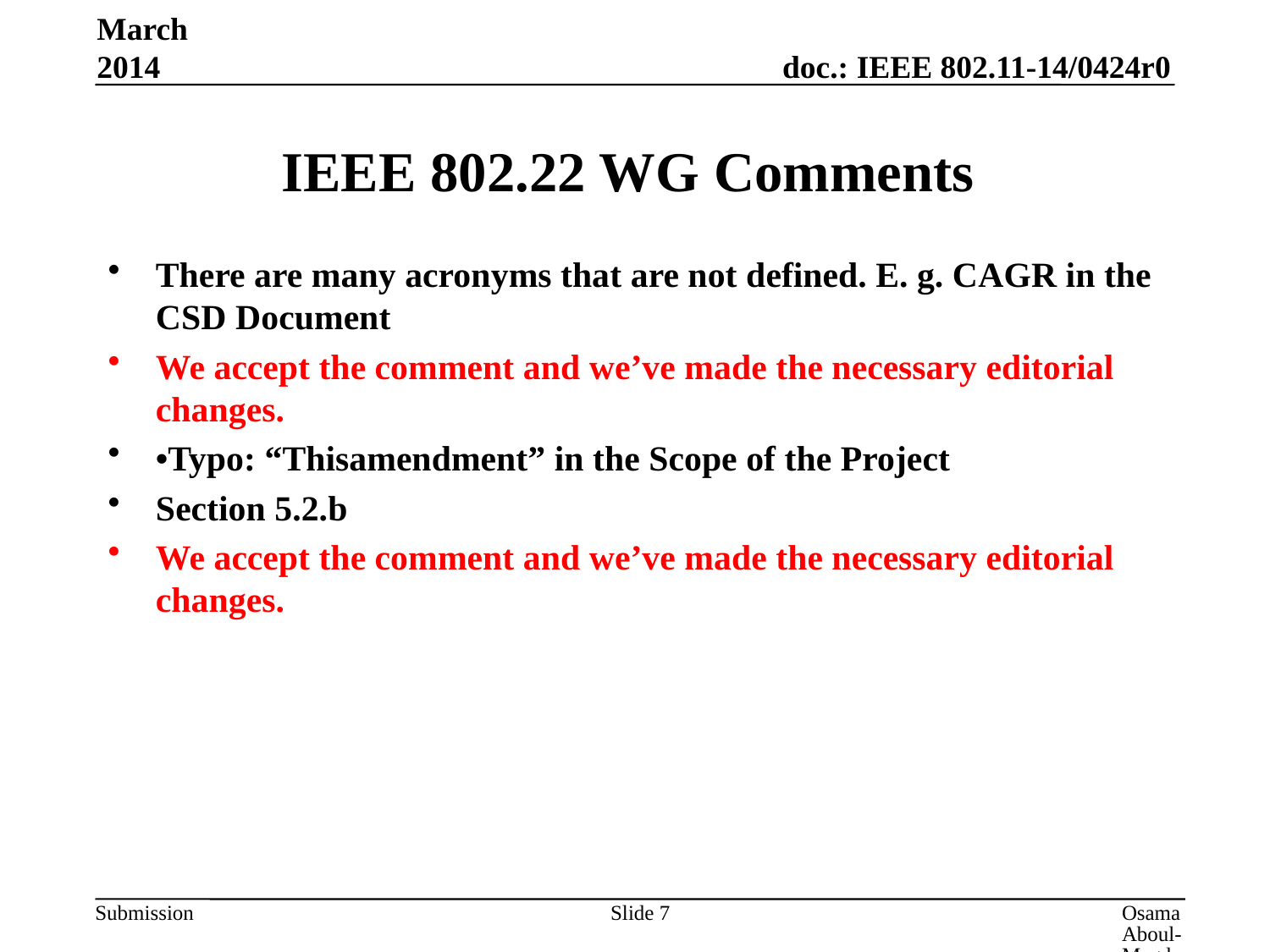

March 2014
# IEEE 802.22 WG Comments
There are many acronyms that are not defined. E. g. CAGR in the CSD Document
We accept the comment and we’ve made the necessary editorial changes.
•Typo: “Thisamendment” in the Scope of the Project
Section 5.2.b
We accept the comment and we’ve made the necessary editorial changes.
Slide 7
Osama Aboul-Magd, Huawei Technologies